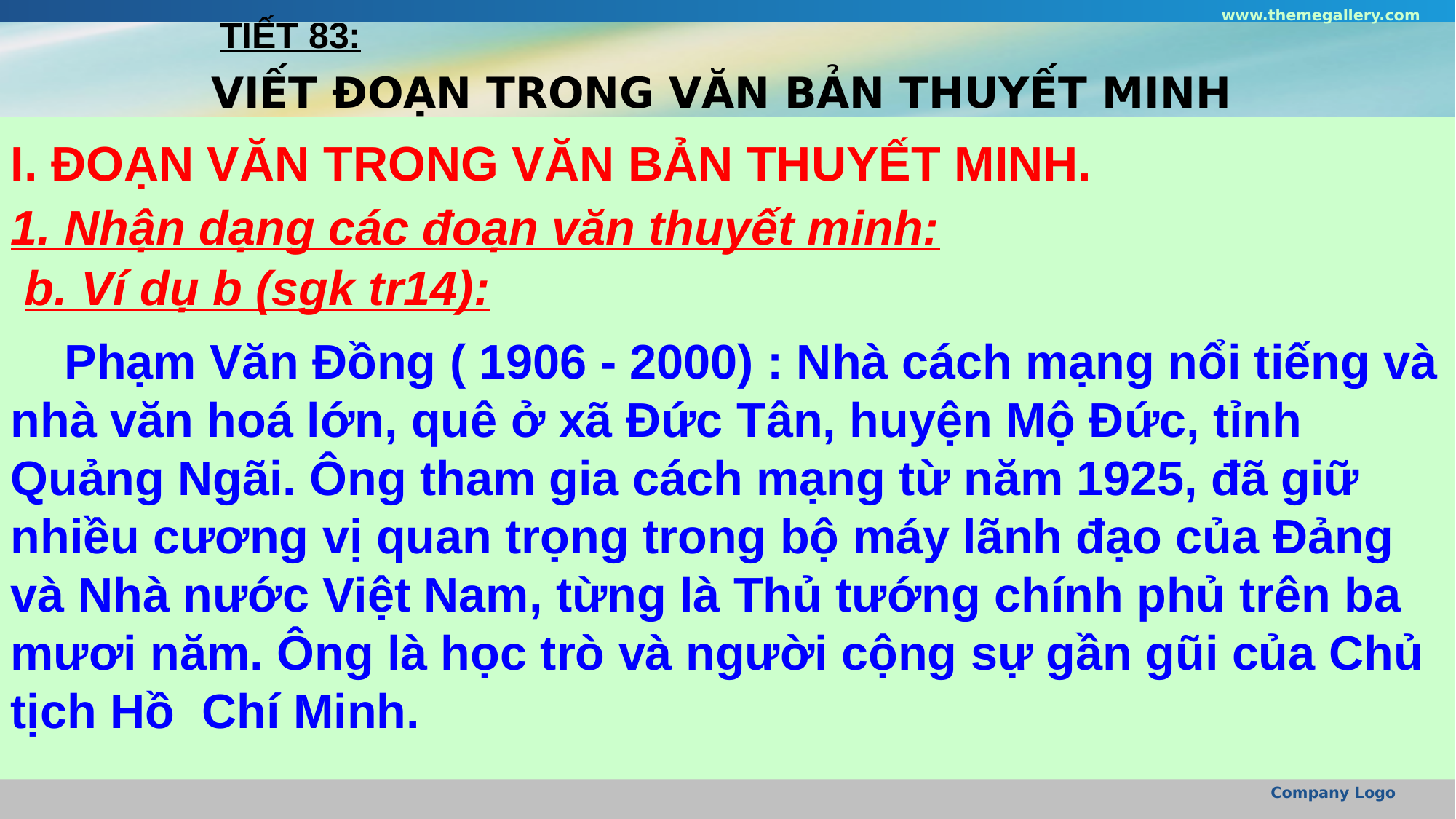

www.themegallery.com
TIẾT 83:
# VIẾT ĐOẠN TRONG VĂN BẢN THUYẾT MINH
I. ĐOẠN VĂN TRONG VĂN BẢN THUYẾT MINH.
1. Nhận dạng các đoạn văn thuyết minh:
b. Ví dụ b (sgk tr14):
    Phạm Văn Đồng ( 1906 - 2000) : Nhà cách mạng nổi tiếng và nhà văn hoá lớn, quê ở xã Đức Tân, huyện Mộ Đức, tỉnh Quảng Ngãi. Ông tham gia cách mạng từ năm 1925, đã giữ nhiều cương vị quan trọng trong bộ máy lãnh đạo của Đảng và Nhà nước Việt Nam, từng là Thủ tướng chính phủ trên ba mươi năm. Ông là học trò và người cộng sự gần gũi của Chủ tịch Hồ  Chí Minh.
Company Logo